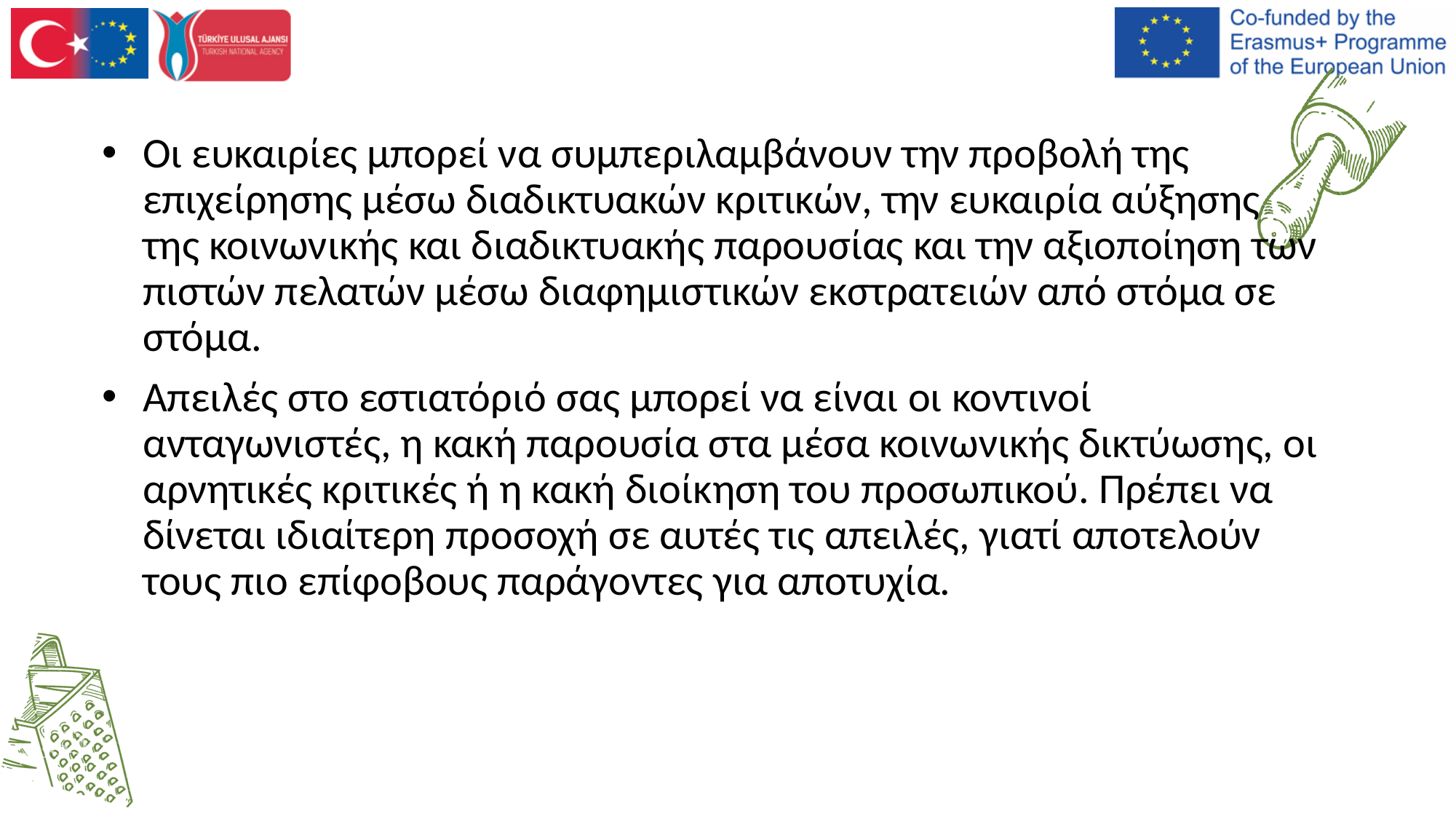

#
Οι ευκαιρίες μπορεί να συμπεριλαμβάνουν την προβολή της επιχείρησης μέσω διαδικτυακών κριτικών, την ευκαιρία αύξησης της κοινωνικής και διαδικτυακής παρουσίας και την αξιοποίηση των πιστών πελατών μέσω διαφημιστικών εκστρατειών από στόμα σε στόμα.
Απειλές στο εστιατόριό σας μπορεί να είναι οι κοντινοί ανταγωνιστές, η κακή παρουσία στα μέσα κοινωνικής δικτύωσης, οι αρνητικές κριτικές ή η κακή διοίκηση του προσωπικού. Πρέπει να δίνεται ιδιαίτερη προσοχή σε αυτές τις απειλές, γιατί αποτελούν τους πιο επίφοβους παράγοντες για αποτυχία.